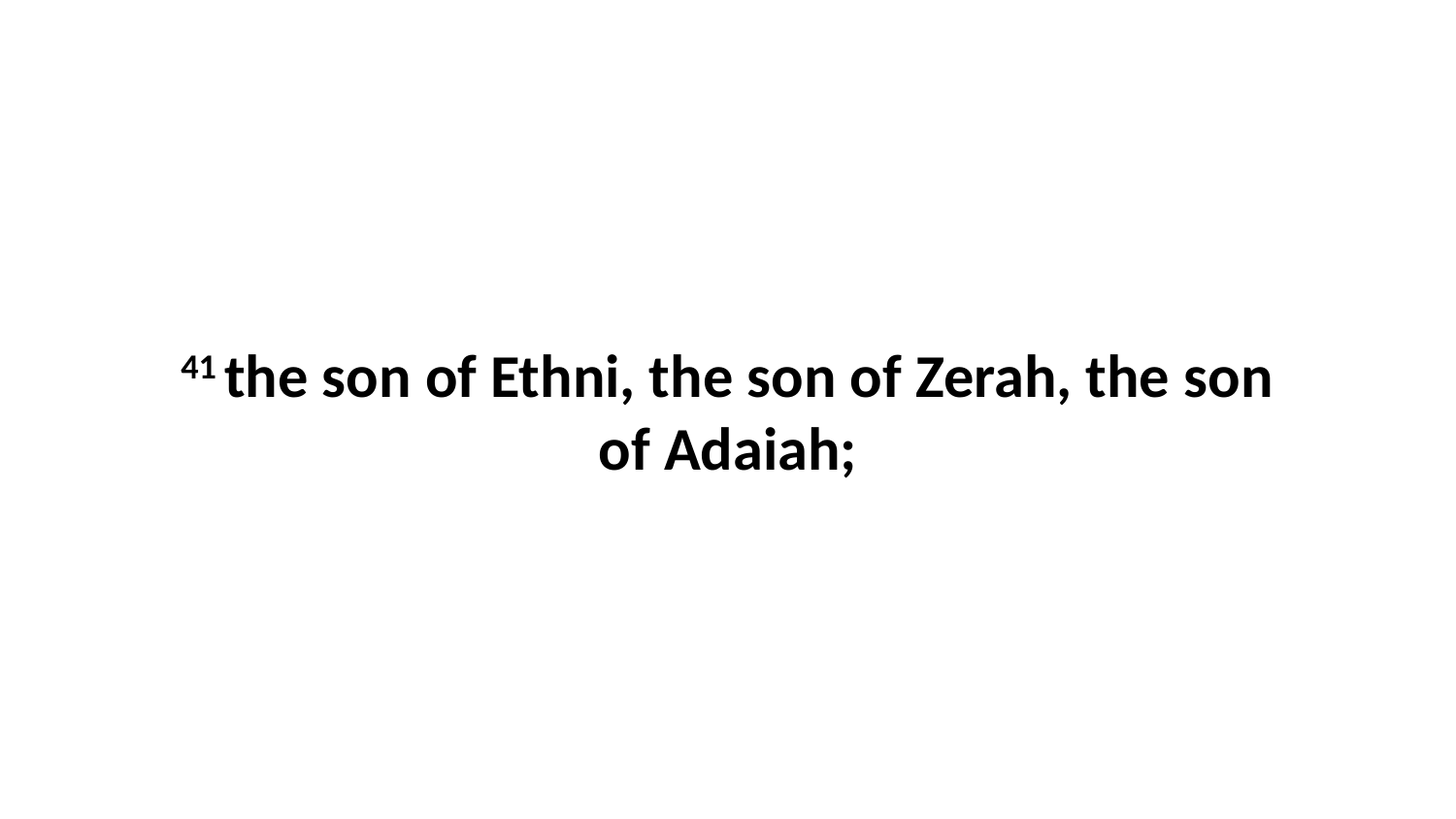

41 the son of Ethni, the son of Zerah, the son of Adaiah;